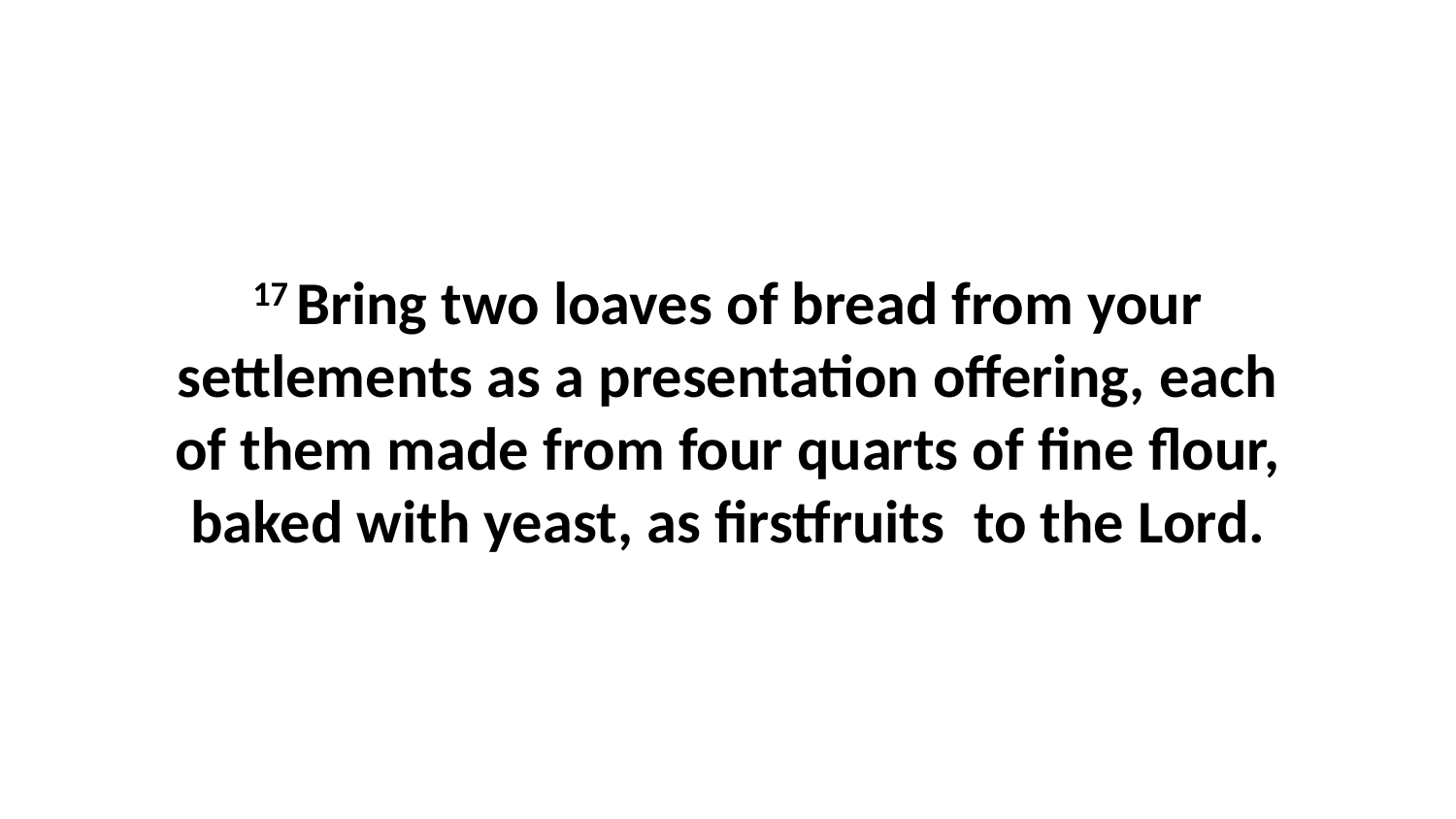

17 Bring two loaves of bread from your settlements as a presentation offering, each of them made from four quarts of fine flour, baked with yeast, as firstfruits  to the Lord.